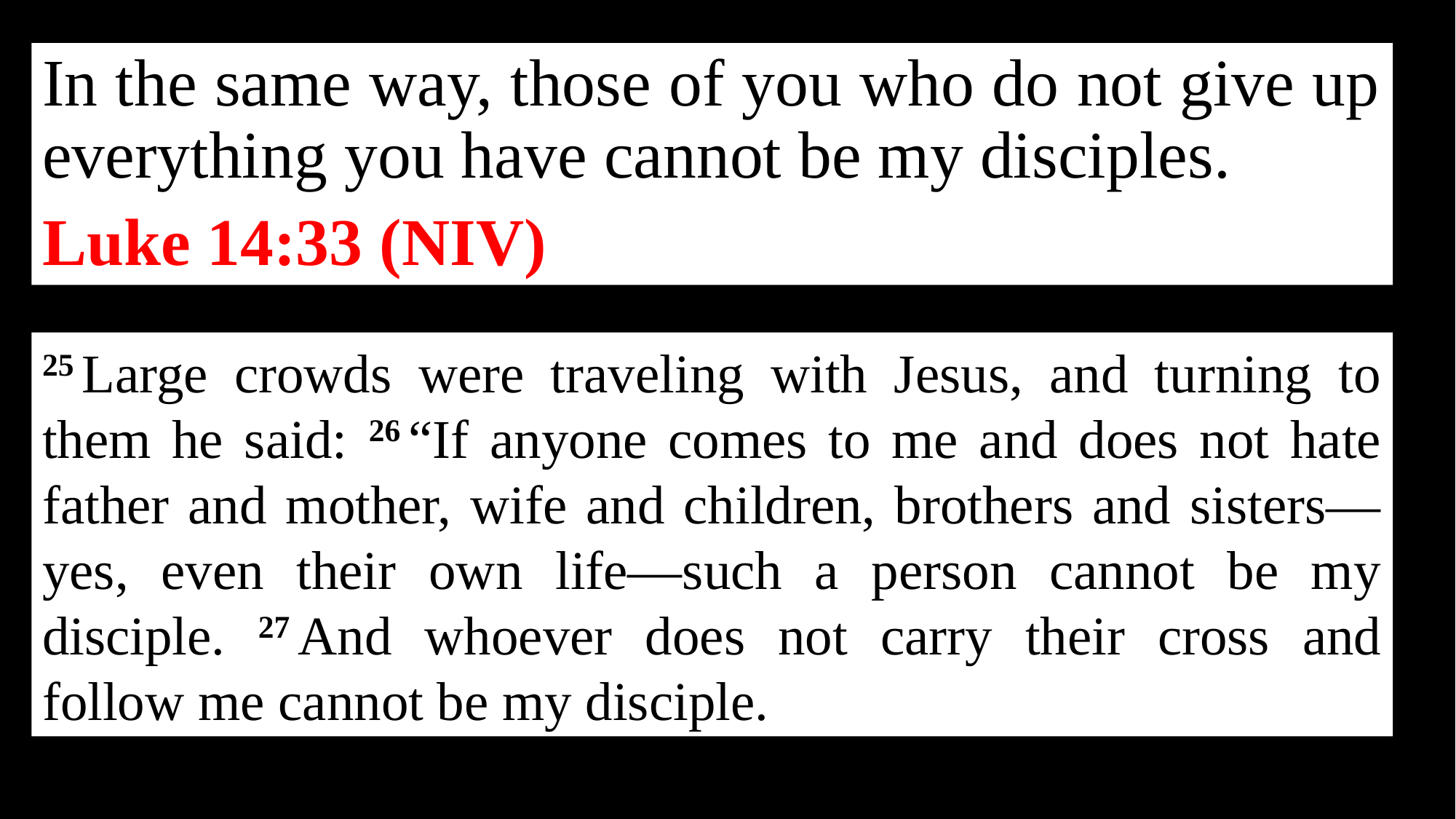

In the same way, those of you who do not give up everything you have cannot be my disciples.
Luke 14:33 (NIV)
25 Large crowds were traveling with Jesus, and turning to them he said: 26 “If anyone comes to me and does not hate father and mother, wife and children, brothers and sisters—yes, even their own life—such a person cannot be my disciple. 27 And whoever does not carry their cross and follow me cannot be my disciple.